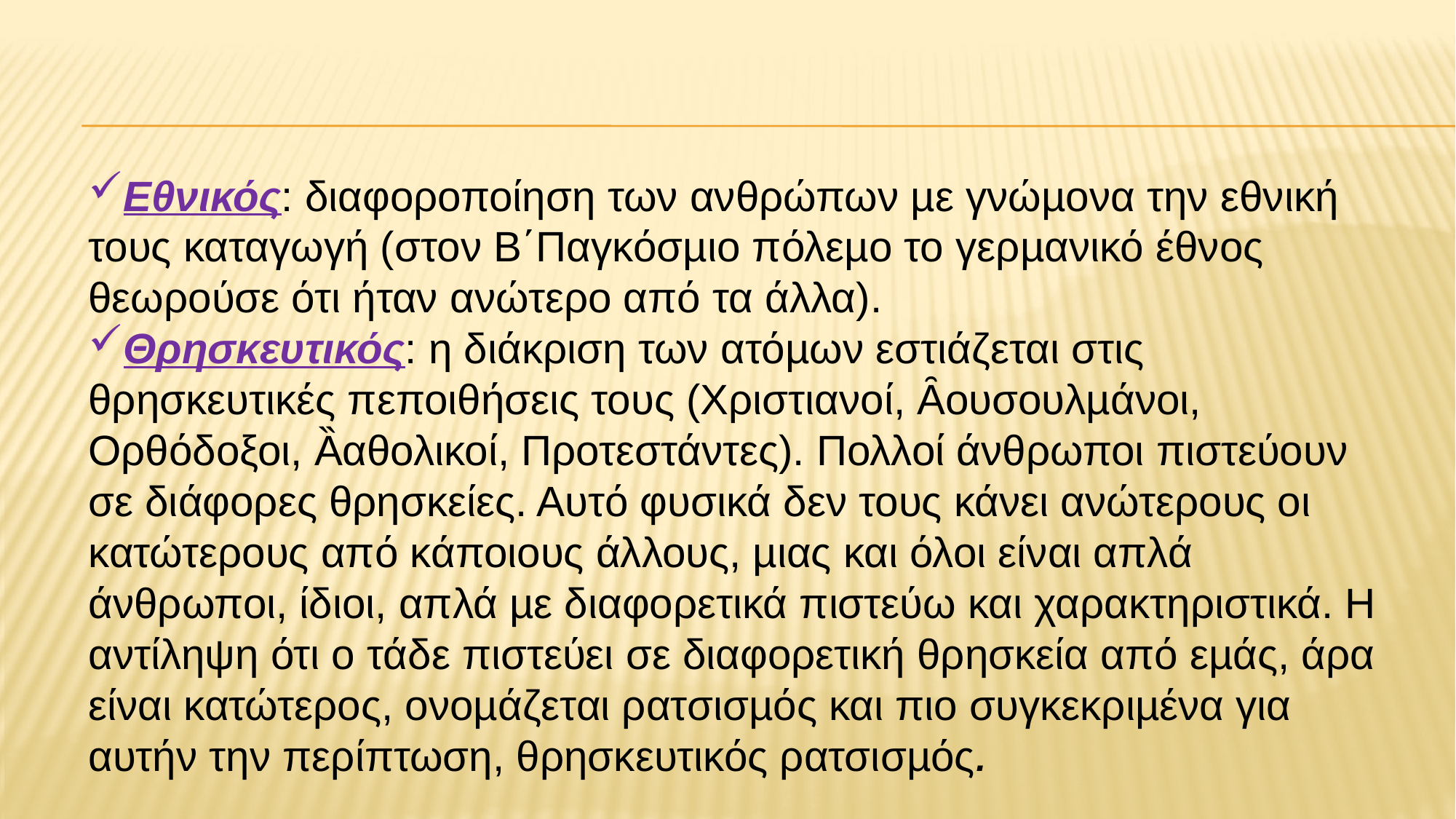

#
Εθνικός: διαφοροποίηση των ανθρώπων µε γνώµονα την εθνική τους καταγωγή (στον Β΄Παγκόσµιο πόλεµο το γερµανικό έθνος θεωρούσε ότι ήταν ανώτερο από τα άλλα).
Θρησκευτικός: η διάκριση των ατόµων εστιάζεται στις θρησκευτικές πεποιθήσεις τους (Χριστιανοί, Ȃουσουλµάνοι, Ορθόδοξοι, Ȁαθολικοί, Προτεστάντες). Πολλοί άνθρωποι πιστεύουν σε διάφορες θρησκείες. Αυτό φυσικά δεν τους κάνει ανώτερους οι κατώτερους από κάποιους άλλους, µιας και όλοι είναι απλά άνθρωποι, ίδιοι, απλά µε διαφορετικά πιστεύω και χαρακτηριστικά. Η αντίληψη ότι ο τάδε πιστεύει σε διαφορετική θρησκεία από εµάς, άρα είναι κατώτερος, ονοµάζεται ρατσισµός και πιο συγκεκριµένα για αυτήν την περίπτωση, θρησκευτικός ρατσισµός.